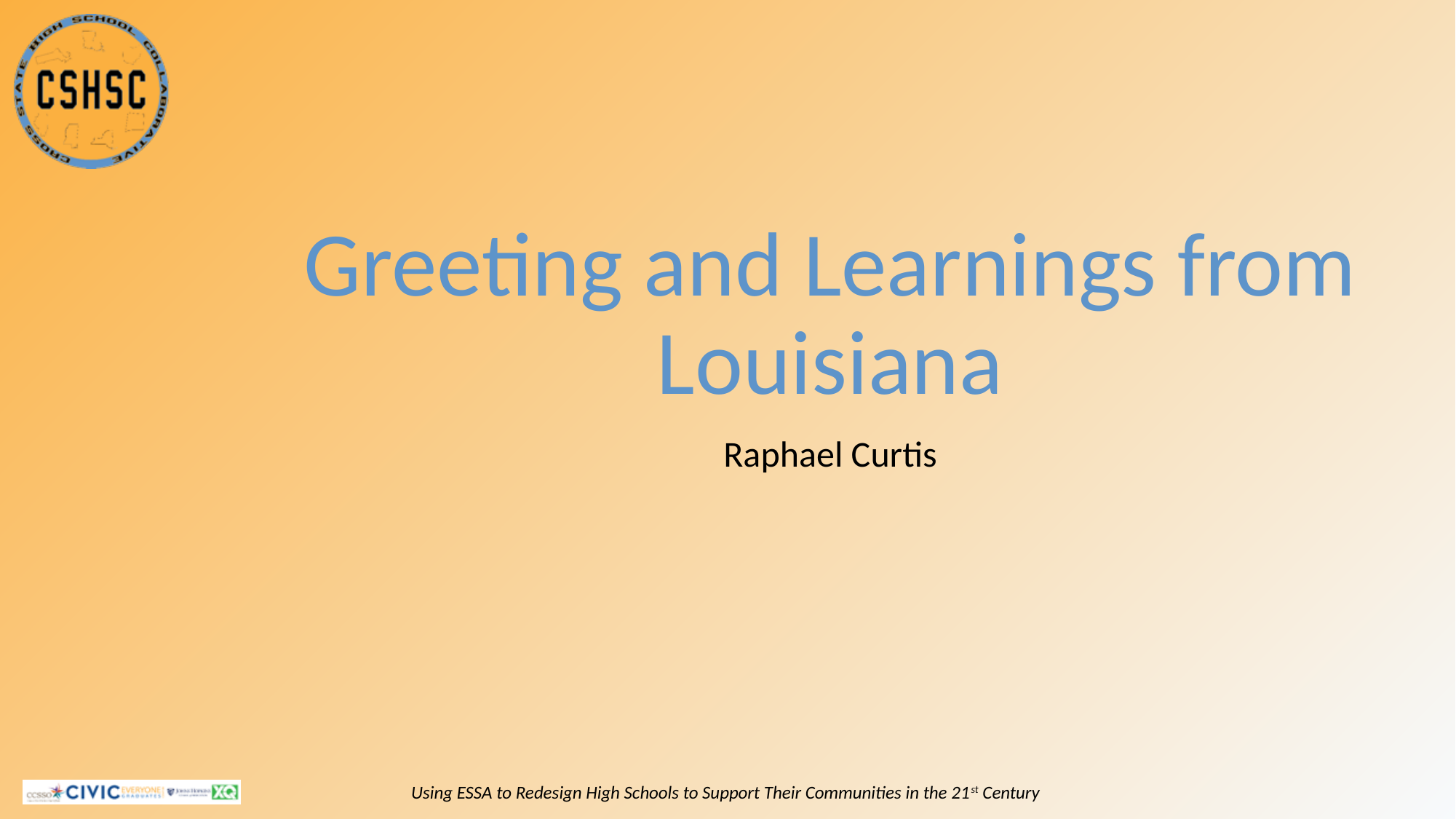

# Greeting and Learnings from Louisiana
Raphael Curtis